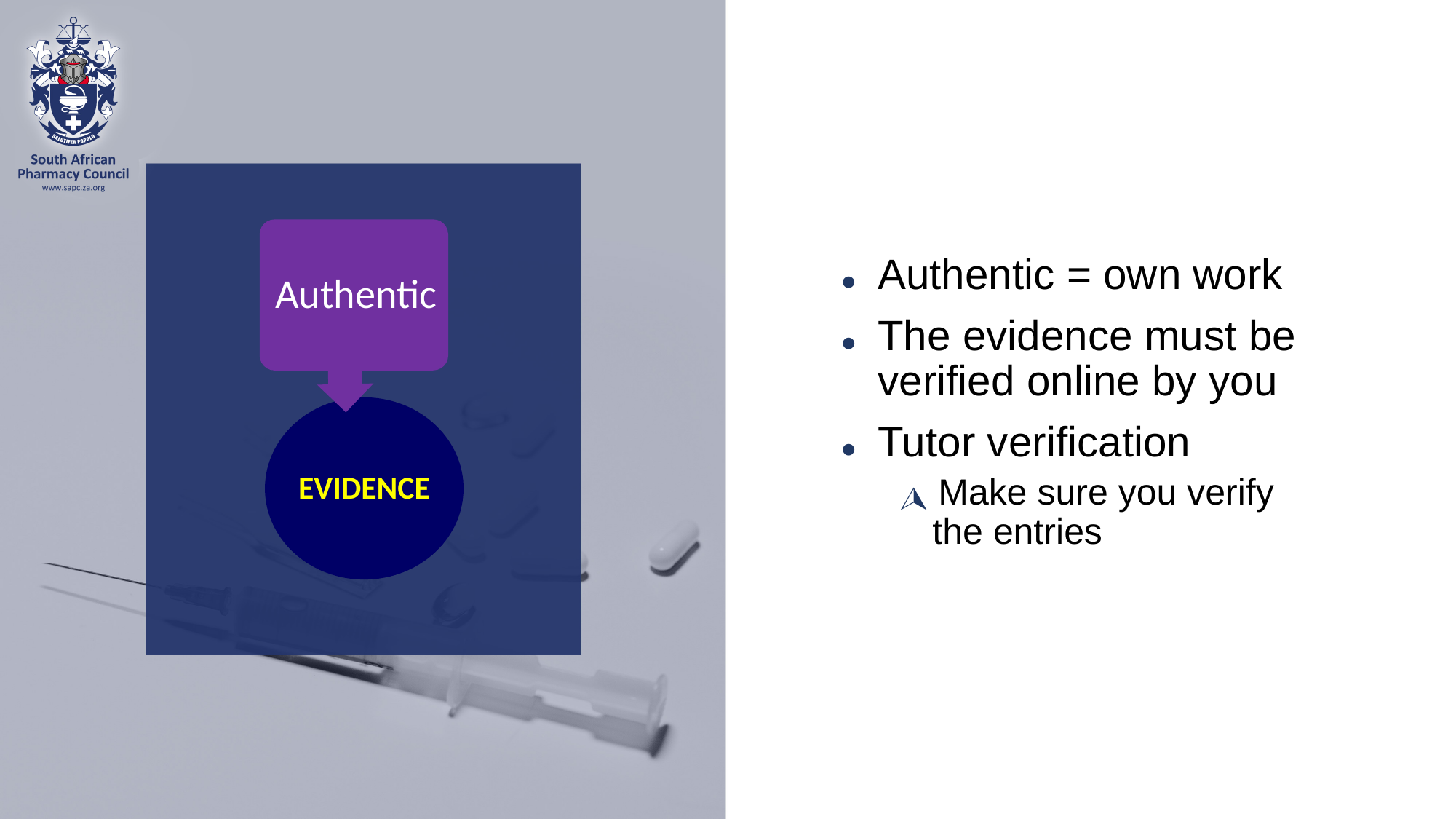

Authentic = own work
The evidence must be verified online by you
Tutor verification
Make sure you verify the entries
EVIDENCE
Authentic